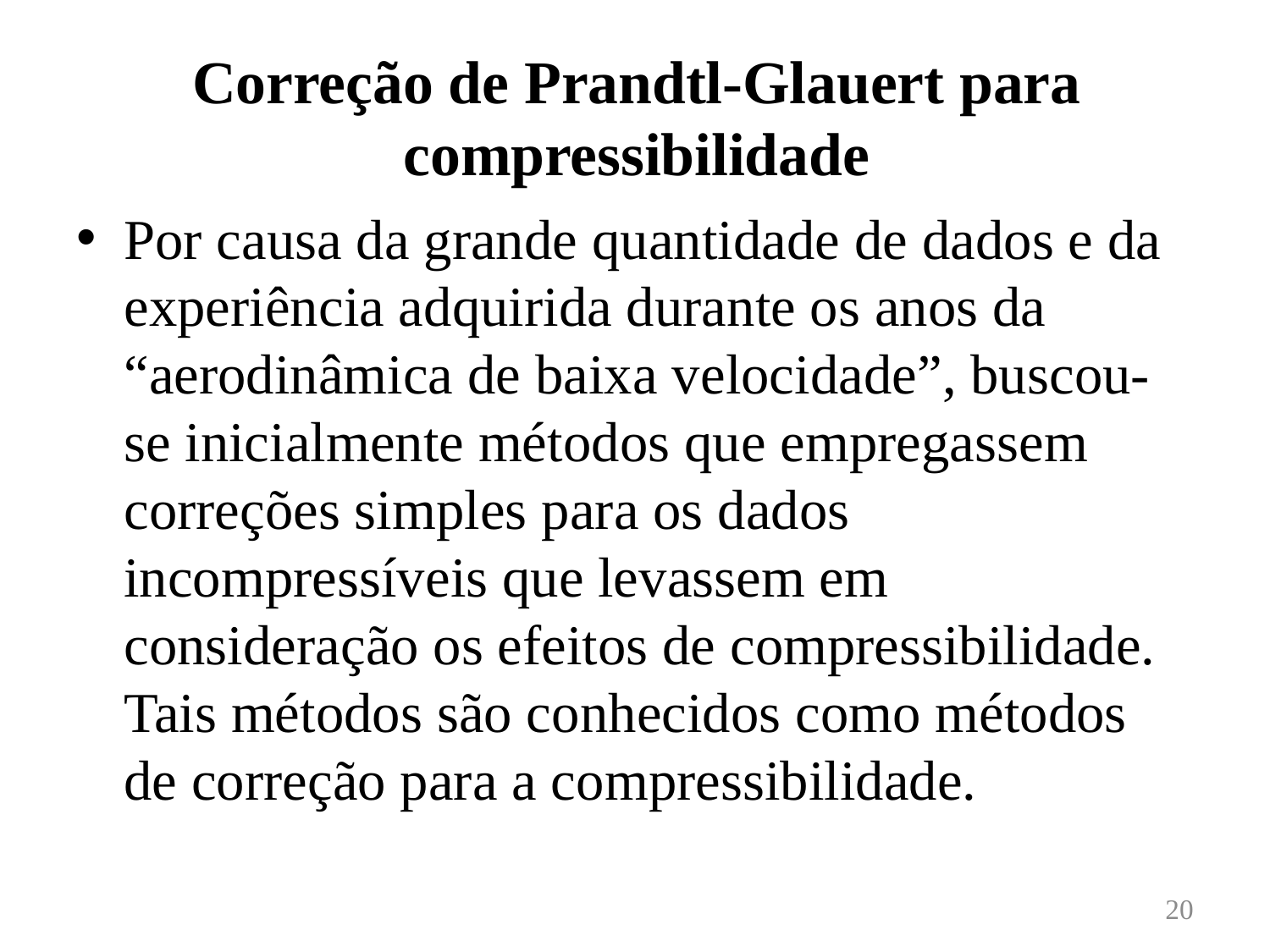

# Correção de Prandtl-Glauert para compressibilidade
Por causa da grande quantidade de dados e da experiência adquirida durante os anos da “aerodinâmica de baixa velocidade”, buscou-se inicialmente métodos que empregassem correções simples para os dados incompressíveis que levassem em consideração os efeitos de compressibilidade. Tais métodos são conhecidos como métodos de correção para a compressibilidade.
20